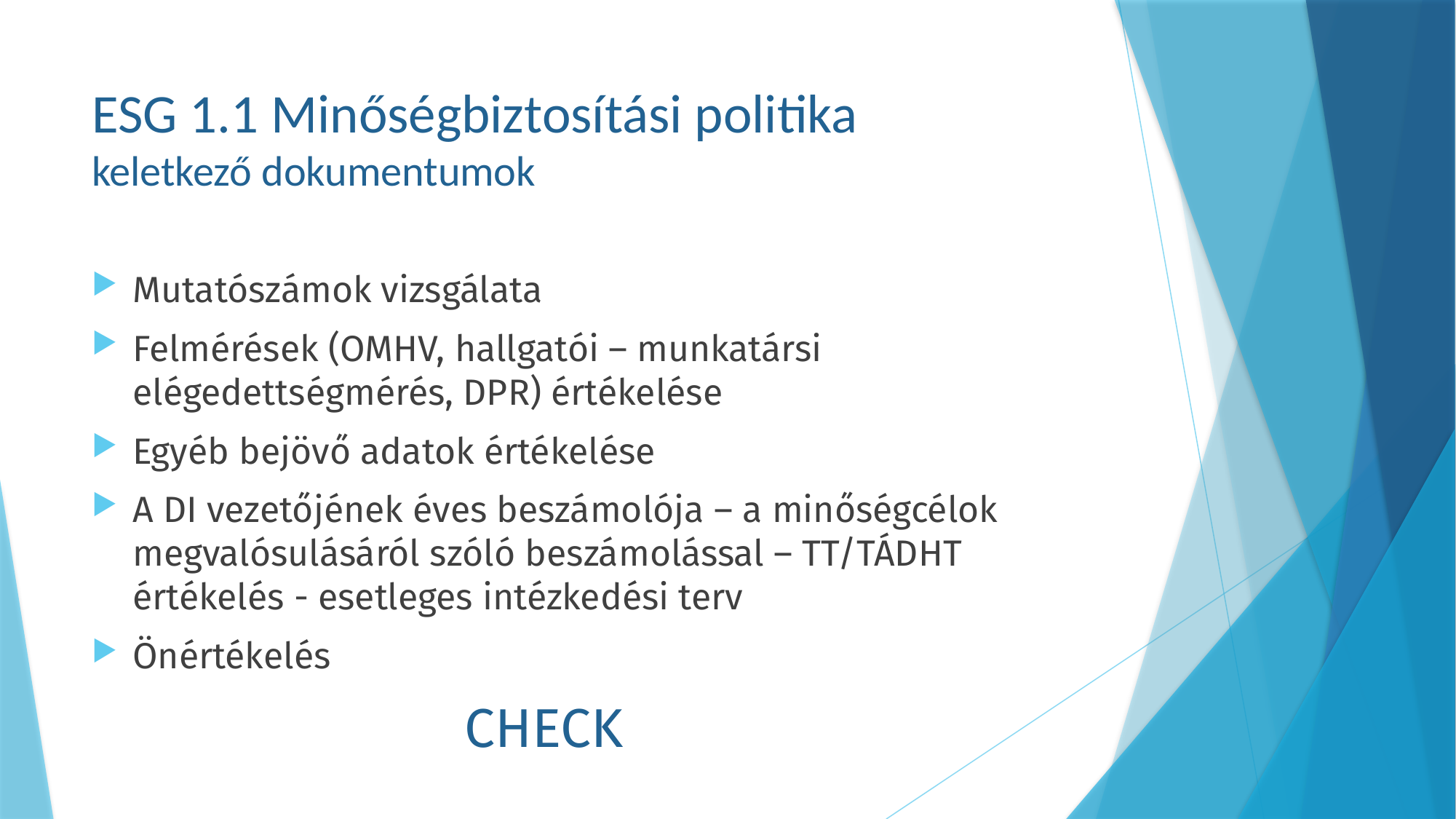

# ESG 1.1 Minőségbiztosítási politika keletkező dokumentumok
Mutatószámok vizsgálata
Felmérések (OMHV, hallgatói – munkatársi elégedettségmérés, DPR) értékelése
Egyéb bejövő adatok értékelése
A DI vezetőjének éves beszámolója – a minőségcélok megvalósulásáról szóló beszámolással – TT/TÁDHT értékelés - esetleges intézkedési terv
Önértékelés

CHECK